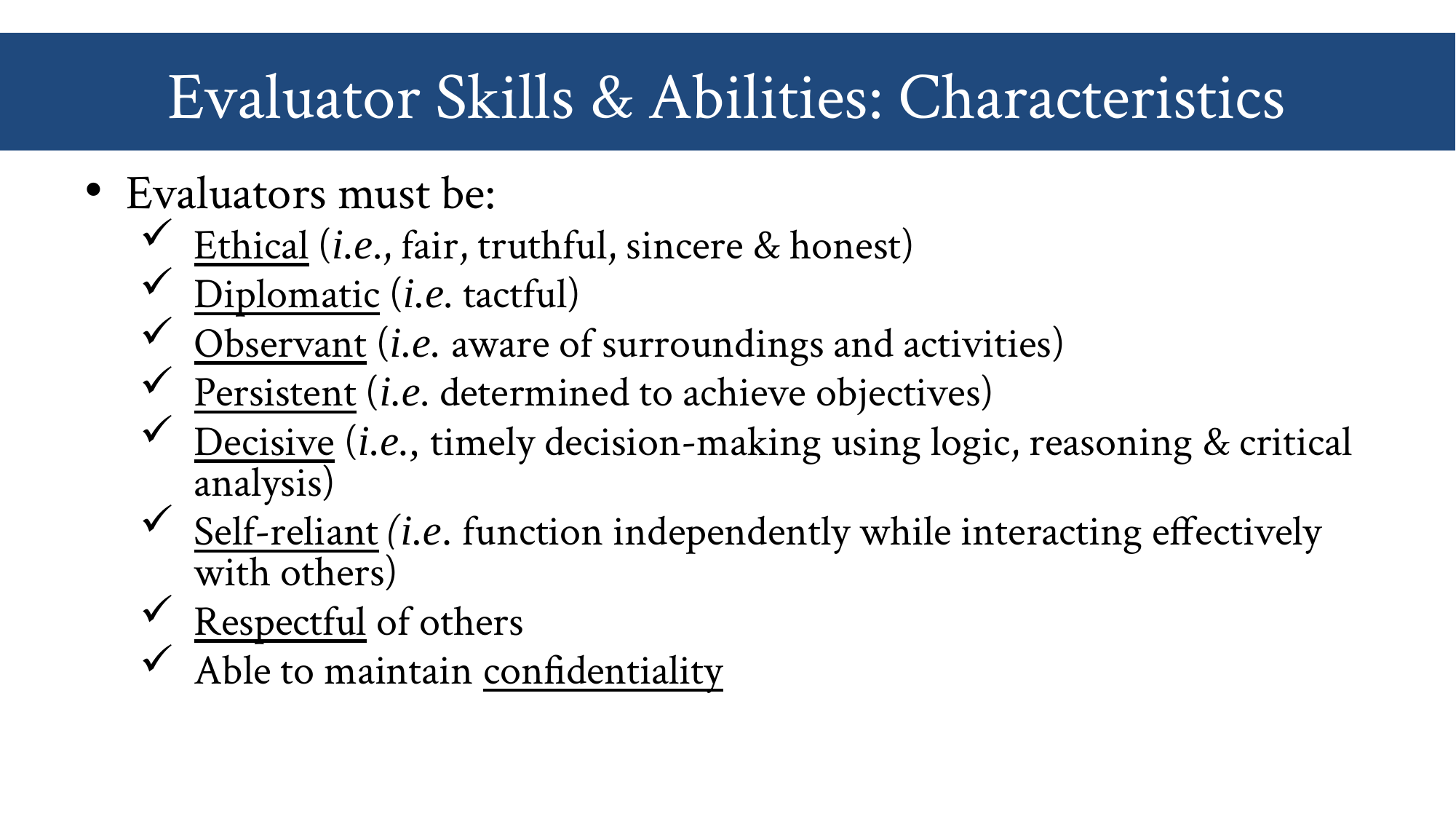

# Evaluator Skills & Abilities: Characteristics
Evaluators must be:
Ethical (i.e., fair, truthful, sincere & honest)
Diplomatic (i.e. tactful)
Observant (i.e. aware of surroundings and activities)
Persistent (i.e. determined to achieve objectives)
Decisive (i.e., timely decision-making using logic, reasoning & critical analysis)
Self-reliant (i.e. function independently while interacting effectively with others)
Respectful of others
Able to maintain confidentiality